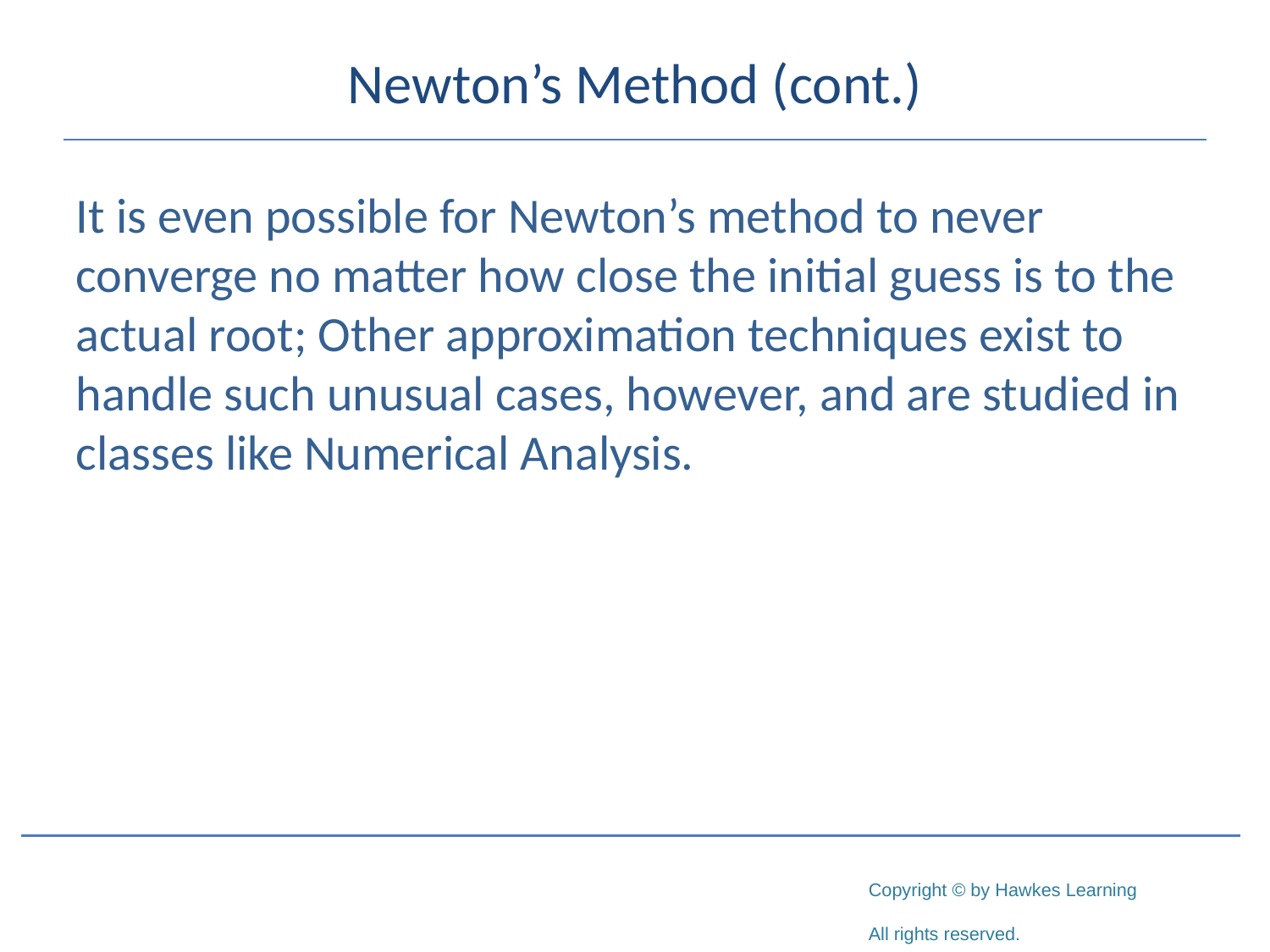

# Newton’s Method (cont.)
It is even possible for Newton’s method to never converge no matter how close the initial guess is to the actual root; Other approximation techniques exist to handle such unusual cases, however, and are studied in classes like Numerical Analysis.